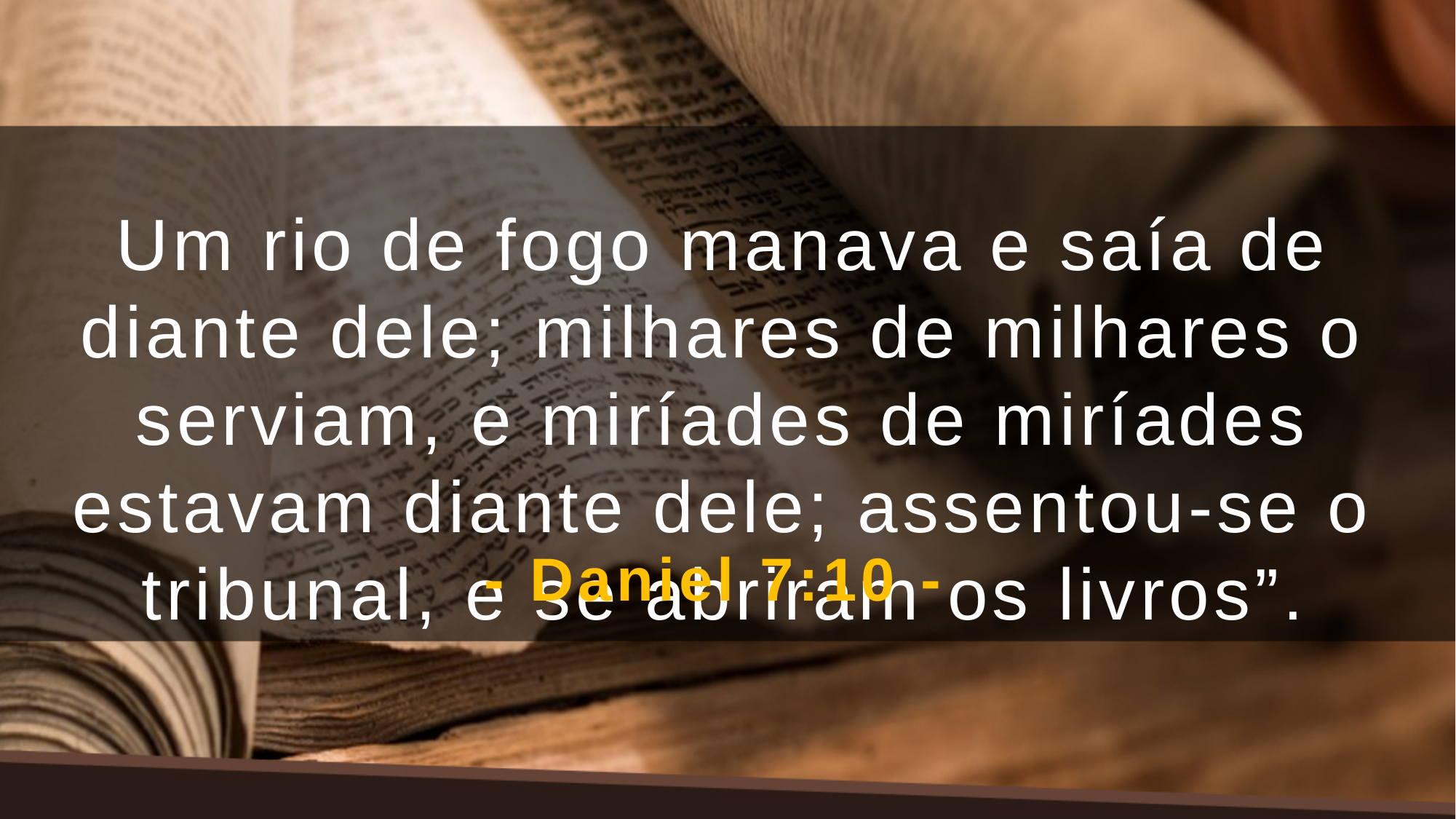

Um rio de fogo manava e saía de diante dele; milhares de milhares o serviam, e miríades de miríades estavam diante dele; assentou-se o tribunal, e se abriram os livros”.
- Daniel 7:10 -